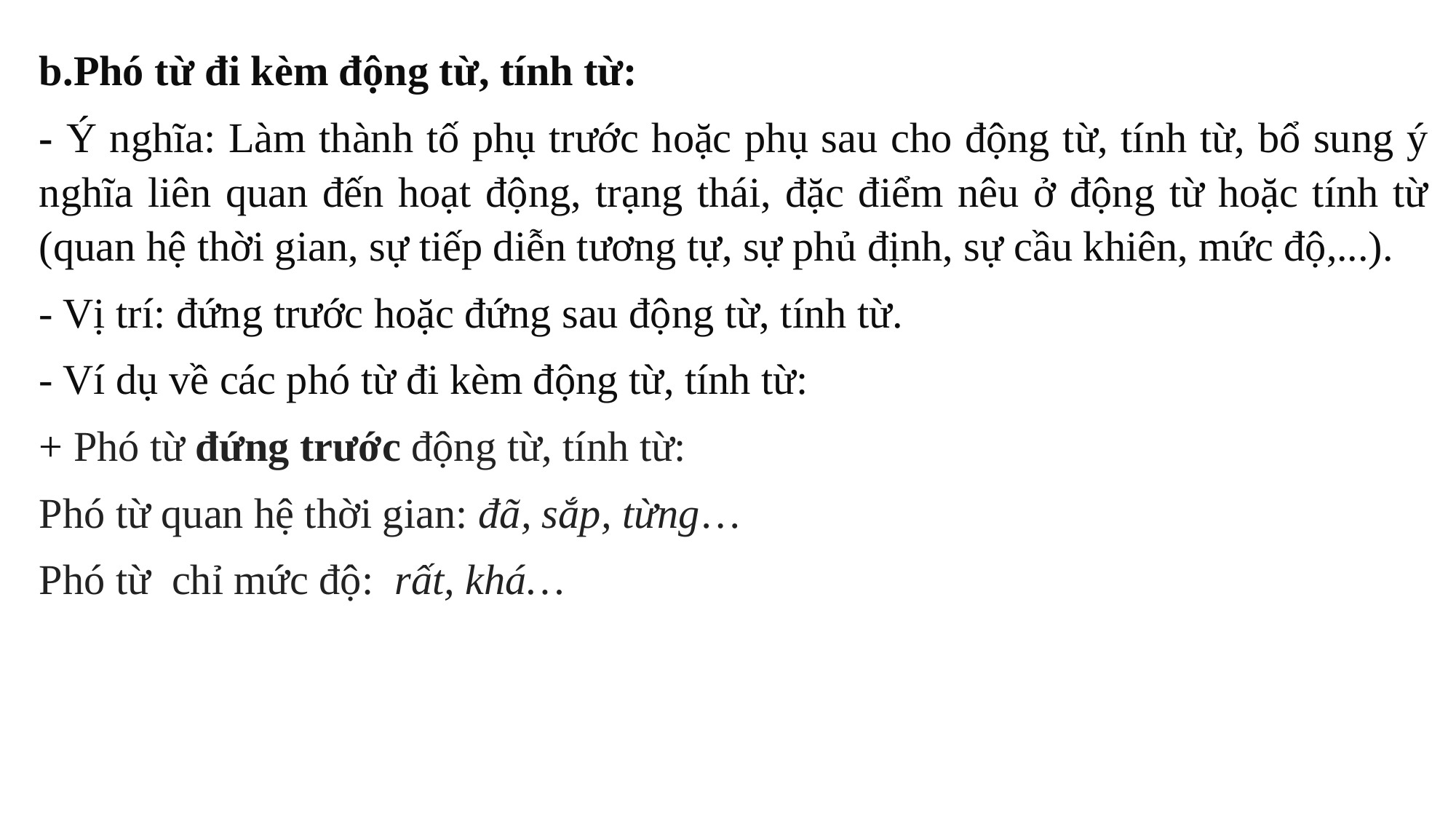

b.Phó từ đi kèm động từ, tính từ:
- Ý nghĩa: Làm thành tố phụ trước hoặc phụ sau cho động từ, tính từ, bổ sung ý nghĩa liên quan đến hoạt động, trạng thái, đặc điểm nêu ở động từ hoặc tính từ (quan hệ thời gian, sự tiếp diễn tương tự, sự phủ định, sự cầu khiên, mức độ,...).
- Vị trí: đứng trước hoặc đứng sau động từ, tính từ.
- Ví dụ về các phó từ đi kèm động từ, tính từ:
+ Phó từ đứng trước động từ, tính từ:
Phó từ quan hệ thời gian: đã, sắp, từng…
Phó từ  chỉ mức độ:  rất, khá…